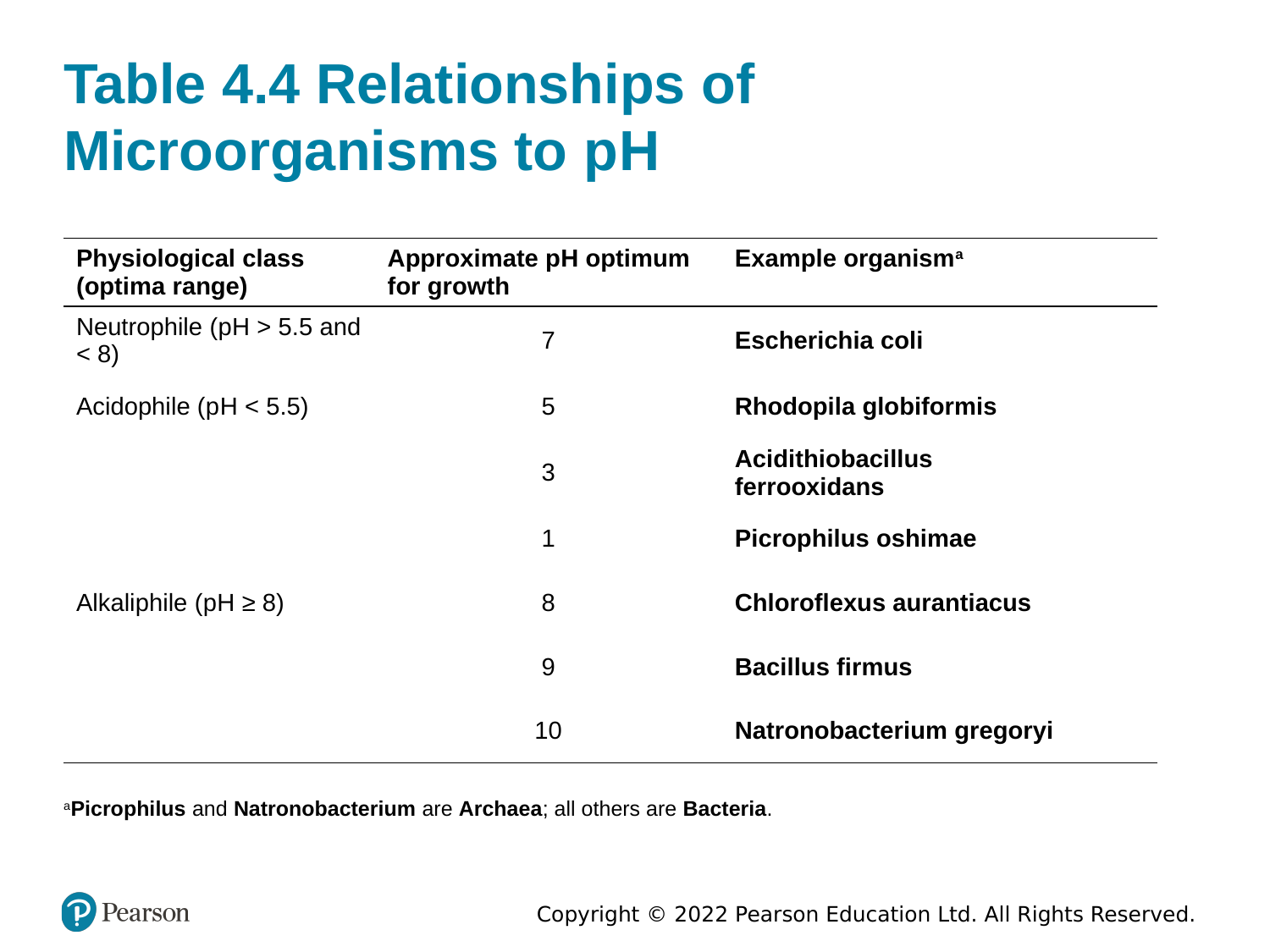

# Table 4.4 Relationships of Microorganisms to p H
| Physiological class (optima range) | Approximate p H optimum for growth | Example organism a |
| --- | --- | --- |
| Neutrophile (p H > 5.5 and < 8) | 7 | Escherichia coli |
| Acidophile (p H < 5.5) | 5 | Rhodopila globiformis |
| Acidophile (p H < 5.5) | 3 | Acidithiobacillus ferrooxidans |
| Acidophile (p H < 5.5) | 1 | Picrophilus oshimae |
| Alkaliphile (p H ≥ 8) | 8 | Chloroflexus aurantiacus |
| Alkaliphile (p H ≥ 8) | 9 | Bacillus firmus |
| Alkaliphile (p H ≥ 8) | 10 | Natronobacterium gregoryi |
a Picrophilus and Natronobacterium are Archaea; all others are Bacteria.